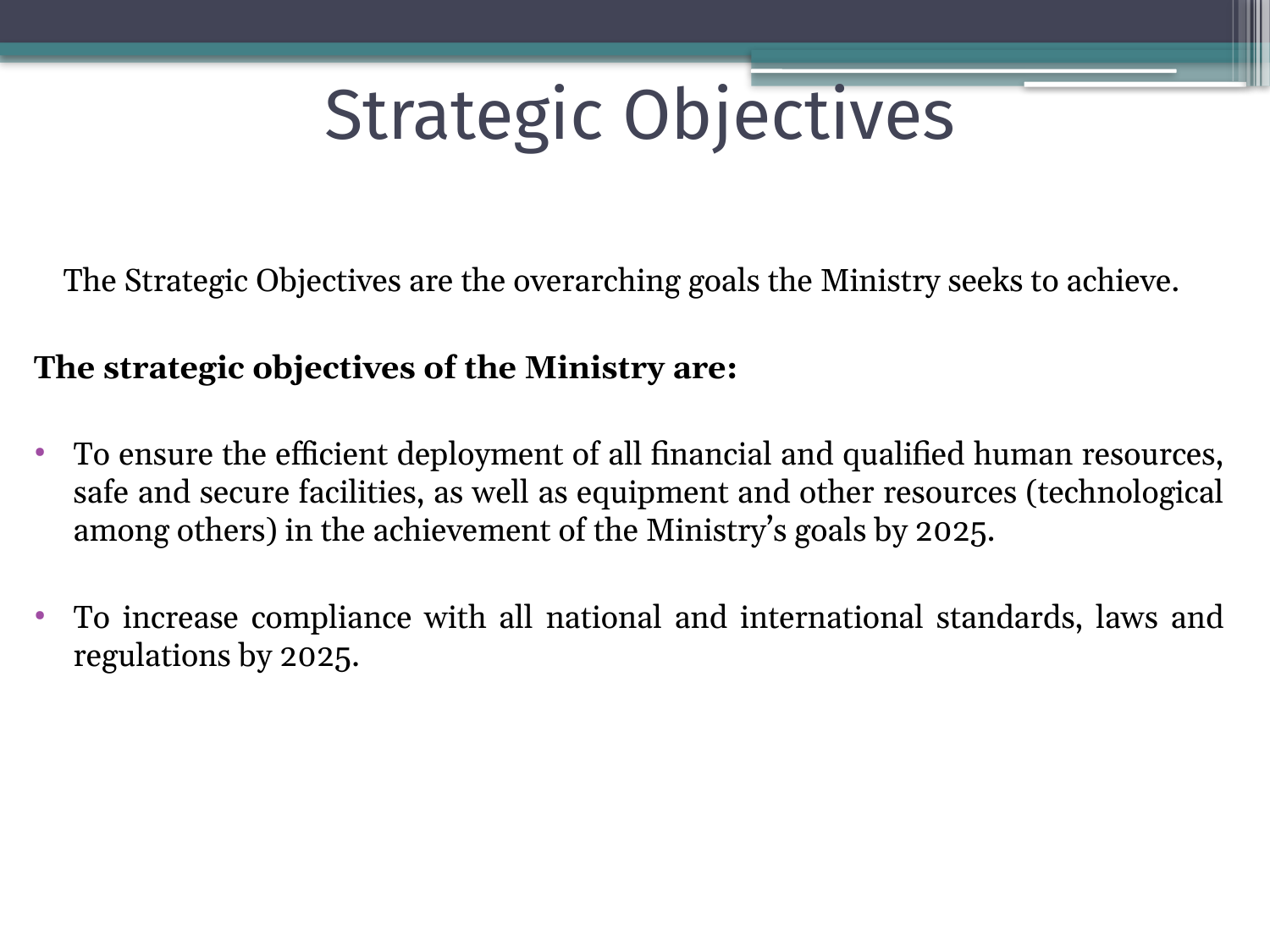

# Strategic Objectives
The Strategic Objectives are the overarching goals the Ministry seeks to achieve.

The strategic objectives of the Ministry are:

To ensure the efficient deployment of all financial and qualified human resources, safe and secure facilities, as well as equipment and other resources (technological among others) in the achievement of the Ministry’s goals by 2025.

To increase compliance with all national and international standards, laws and regulations by 2025.